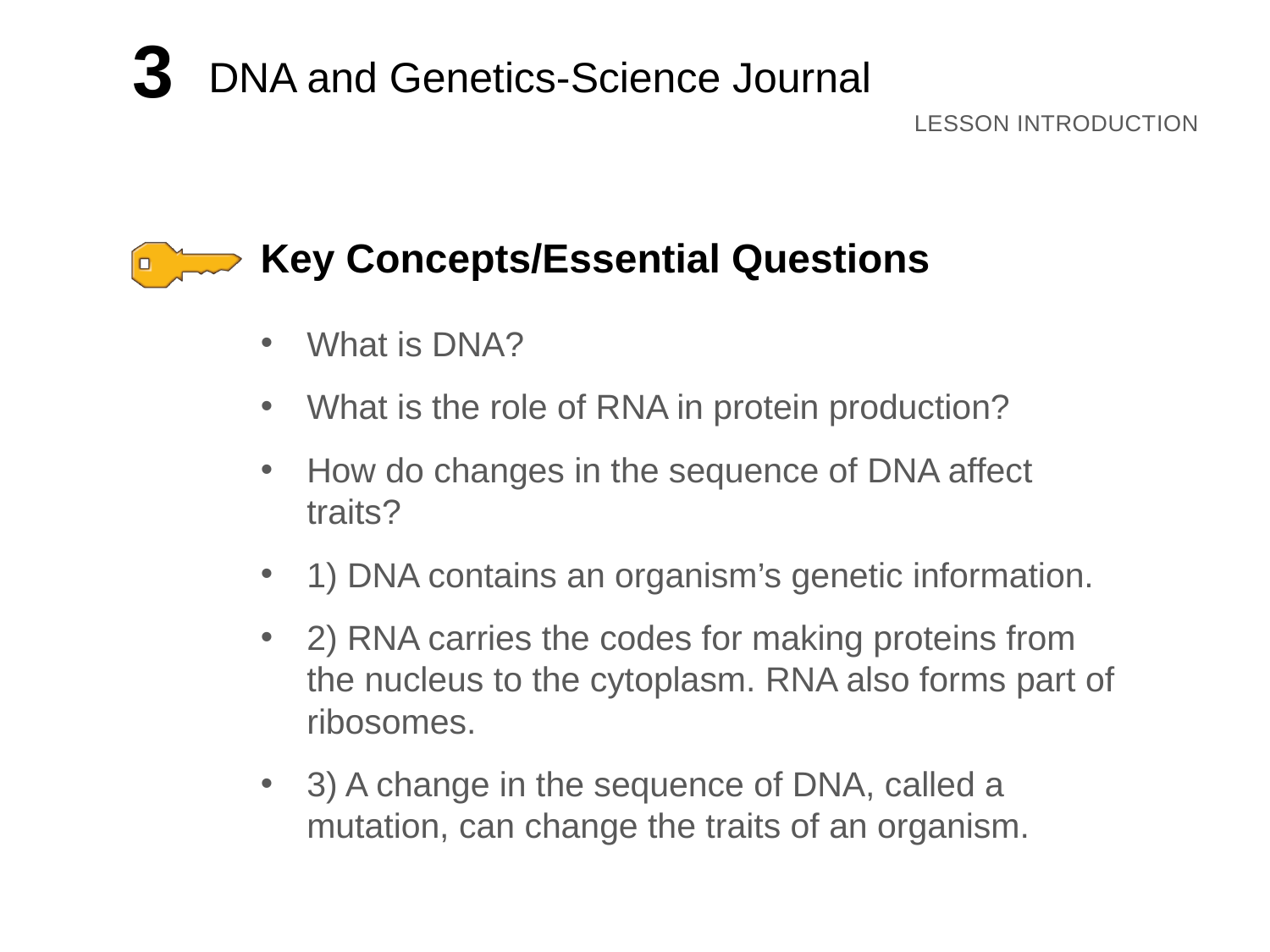

3
DNA and Genetics-Science Journal
What is DNA?
What is the role of RNA in protein production?
How do changes in the sequence of DNA affect traits?
1) DNA contains an organism’s genetic information.
2) RNA carries the codes for making proteins from the nucleus to the cytoplasm. RNA also forms part of ribosomes.
3) A change in the sequence of DNA, called a mutation, can change the traits of an organism.